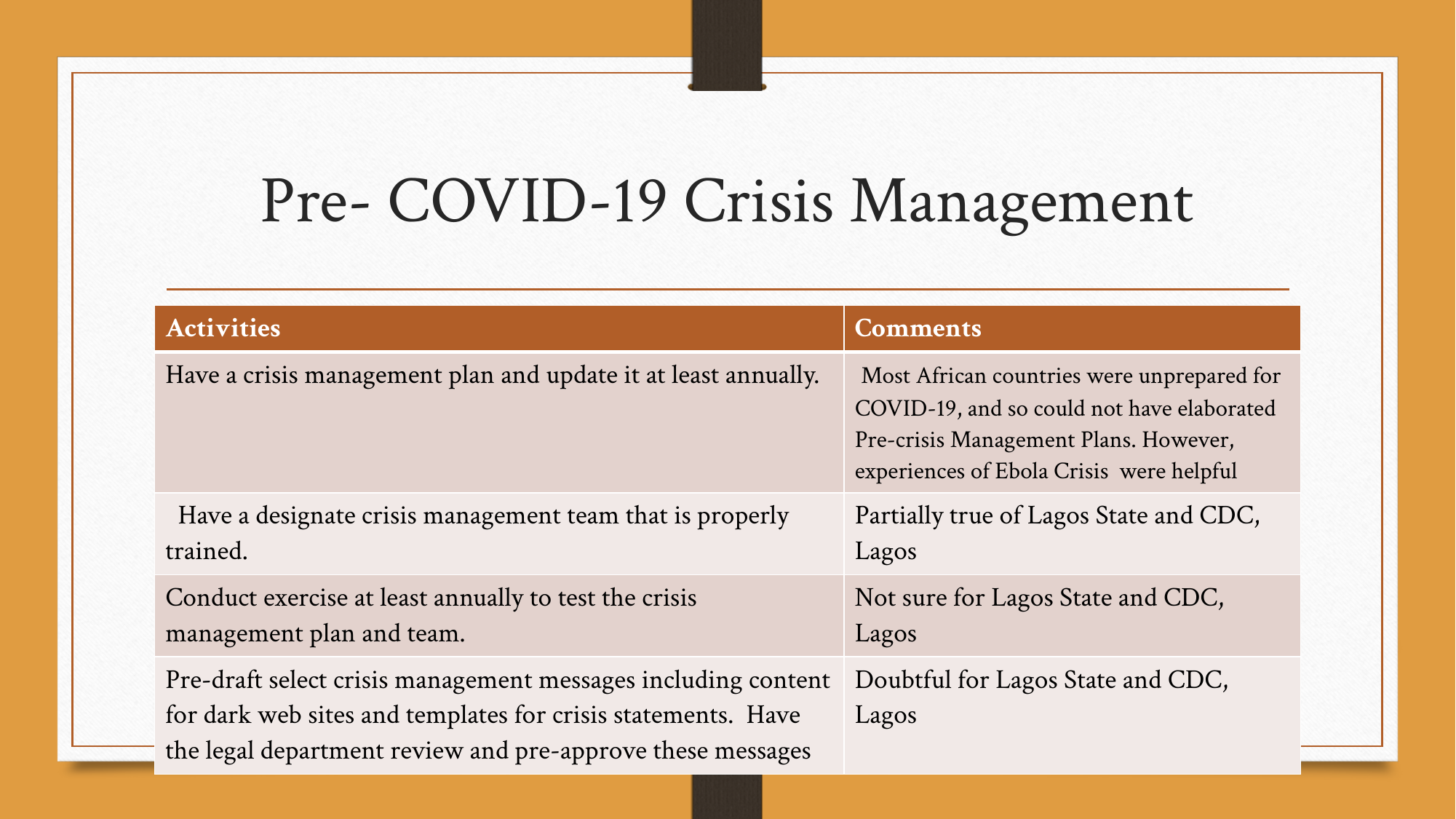

# Pre- COVID-19 Crisis Management
| Activities | Comments |
| --- | --- |
| Have a crisis management plan and update it at least annually. | Most African countries were unprepared for COVID-19, and so could not have elaborated Pre-crisis Management Plans. However, experiences of Ebola Crisis were helpful |
| Have a designate crisis management team that is properly trained. | Partially true of Lagos State and CDC, Lagos |
| Conduct exercise at least annually to test the crisis management plan and team. | Not sure for Lagos State and CDC, Lagos |
| Pre-draft select crisis management messages including content for dark web sites and templates for crisis statements.  Have the legal department review and pre-approve these messages | Doubtful for Lagos State and CDC, Lagos |